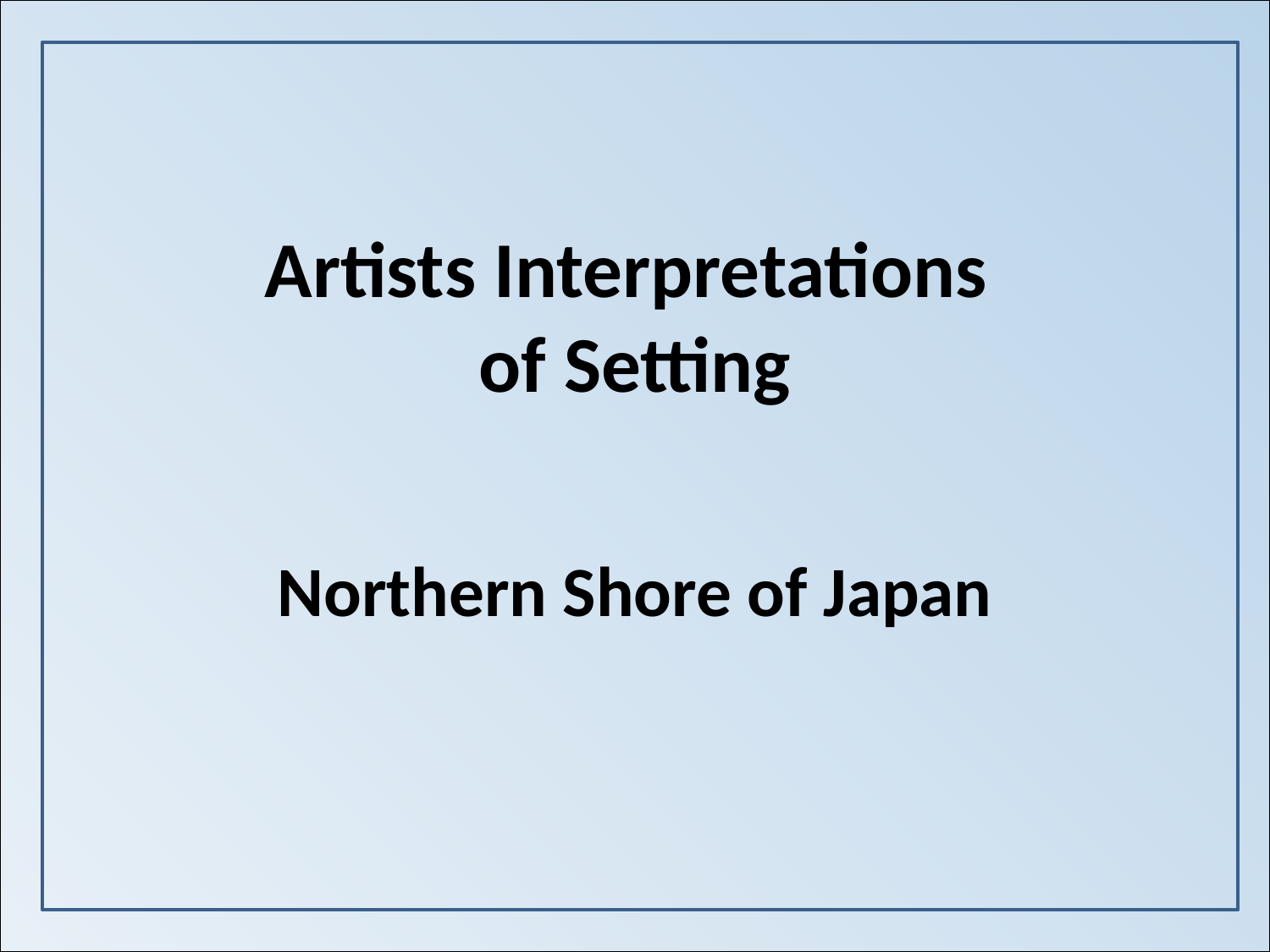

# Artists Interpretations of Setting
Northern Shore of Japan